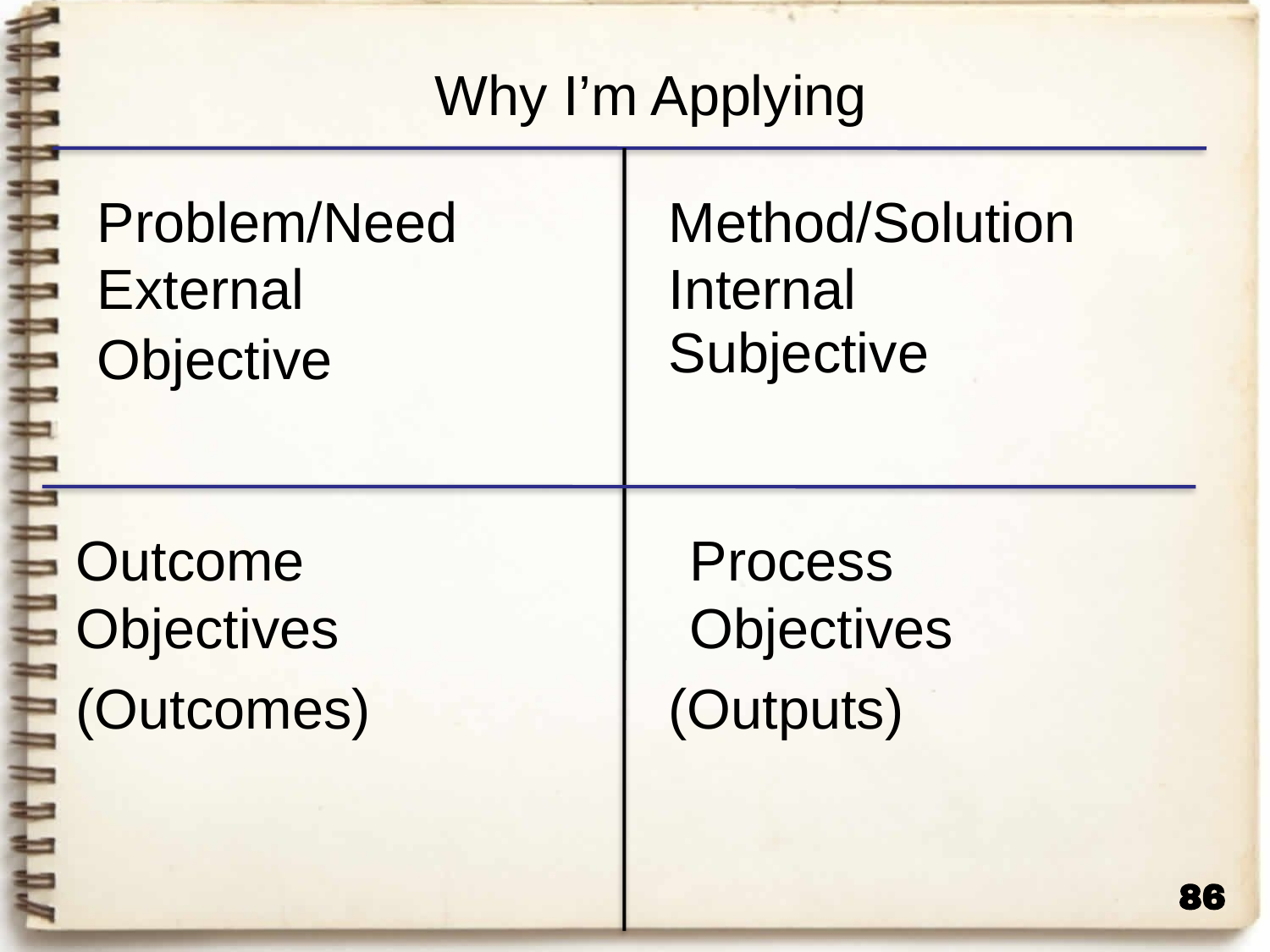

Why I’m Applying
Problem/Need
Method/Solution
External
Internal
Subjective
Objective
Outcome Objectives
Process Objectives
(Outcomes)
(Outputs)
86